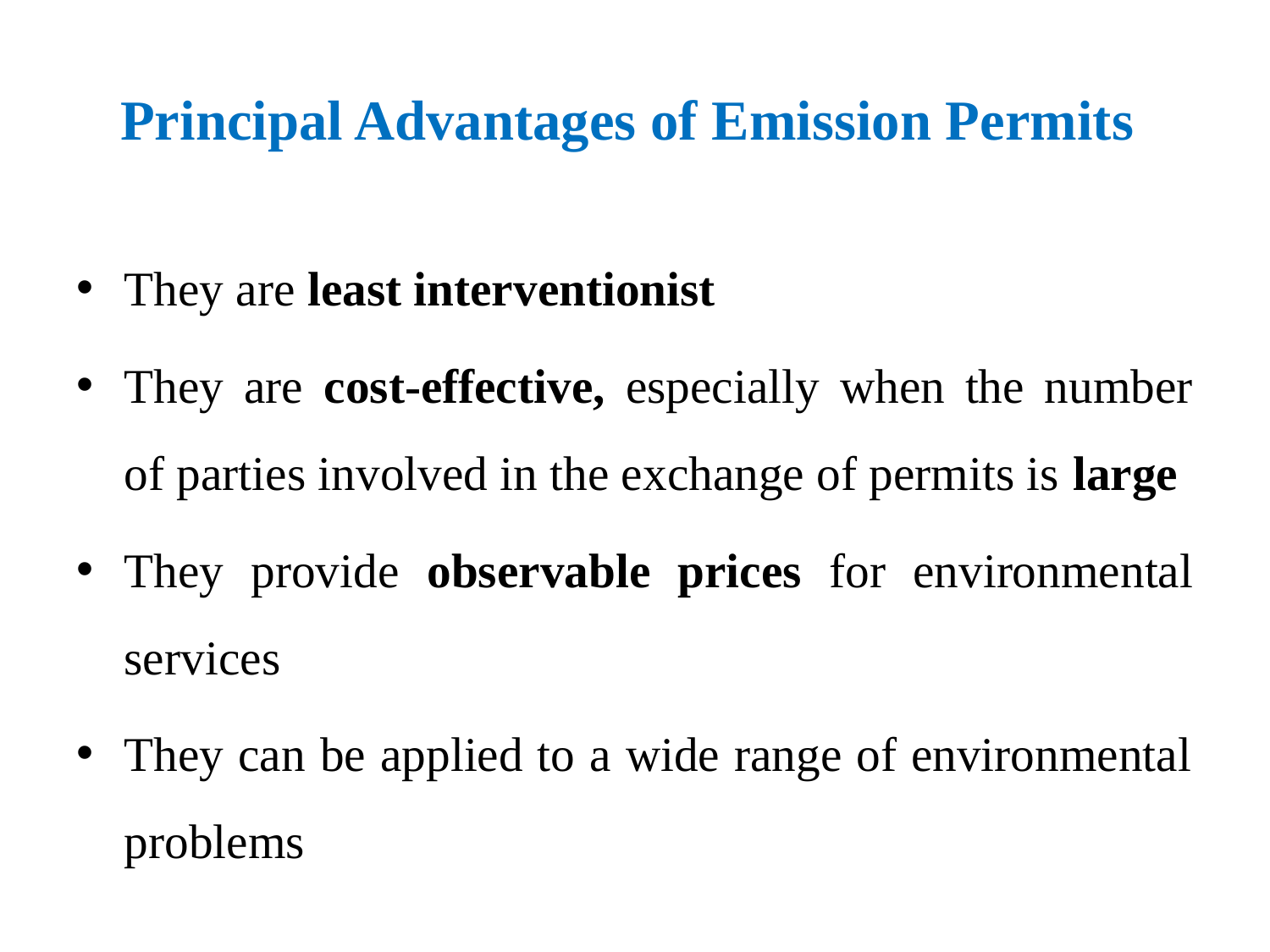

# Principal Advantages of Emission Permits
They are least interventionist
They are cost-effective, especially when the number of parties involved in the exchange of permits is large
They provide observable prices for environmental services
They can be applied to a wide range of environmental problems